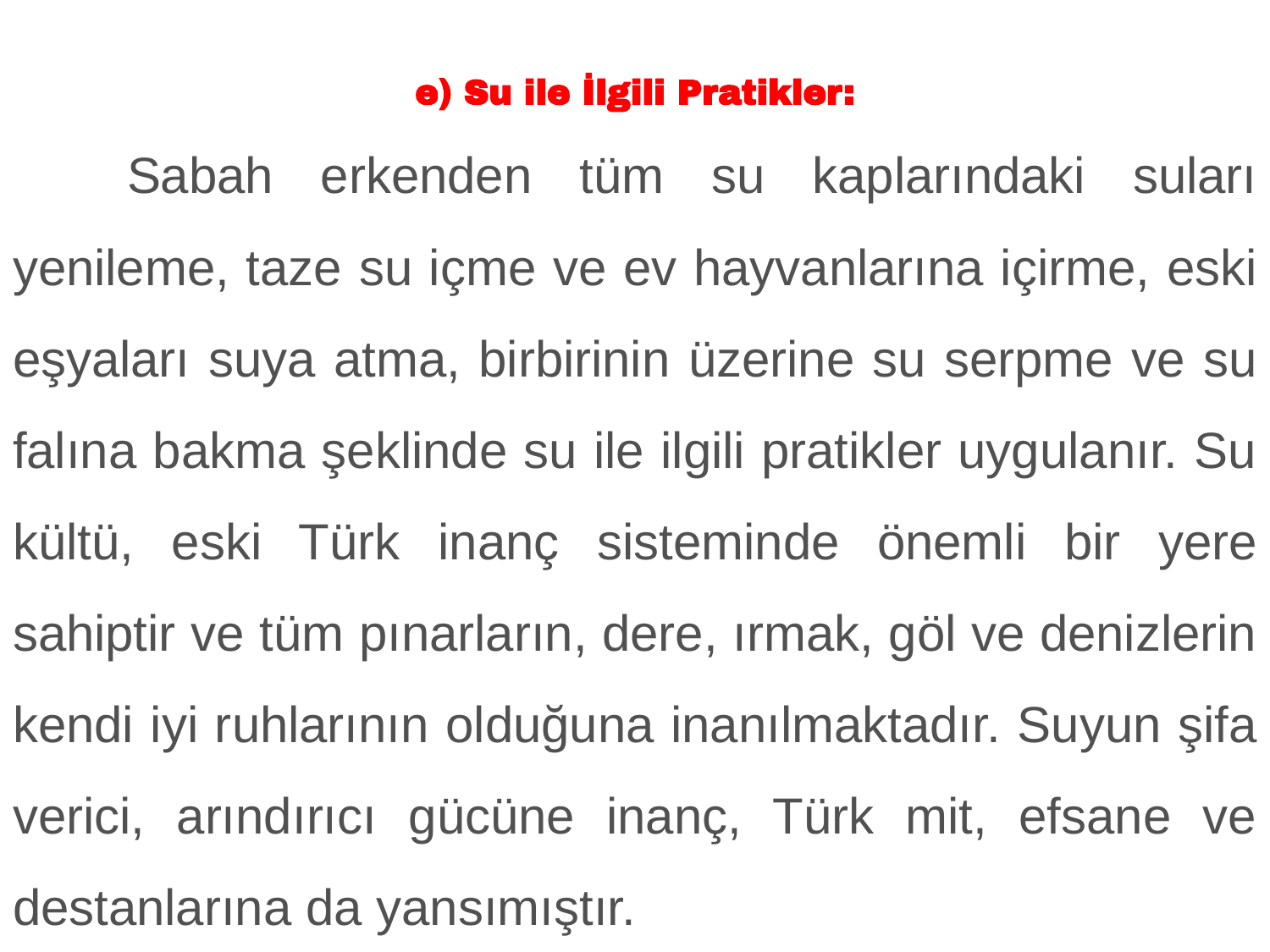

# e) Su ile İlgili Pratikler:
	Sabah erkenden tüm su kaplarındaki suları yenileme, taze su içme ve ev hayvanlarına içirme, eski eşyaları suya atma, birbirinin üzerine su serpme ve su falına bakma şeklinde su ile ilgili pratikler uygulanır. Su kültü, eski Türk inanç sisteminde önemli bir yere sahiptir ve tüm pınarların, dere, ırmak, göl ve denizlerin kendi iyi ruhlarının olduğuna inanılmaktadır. Suyun şifa verici, arındırıcı gücüne inanç, Türk mit, efsane ve destanlarına da yansımıştır.